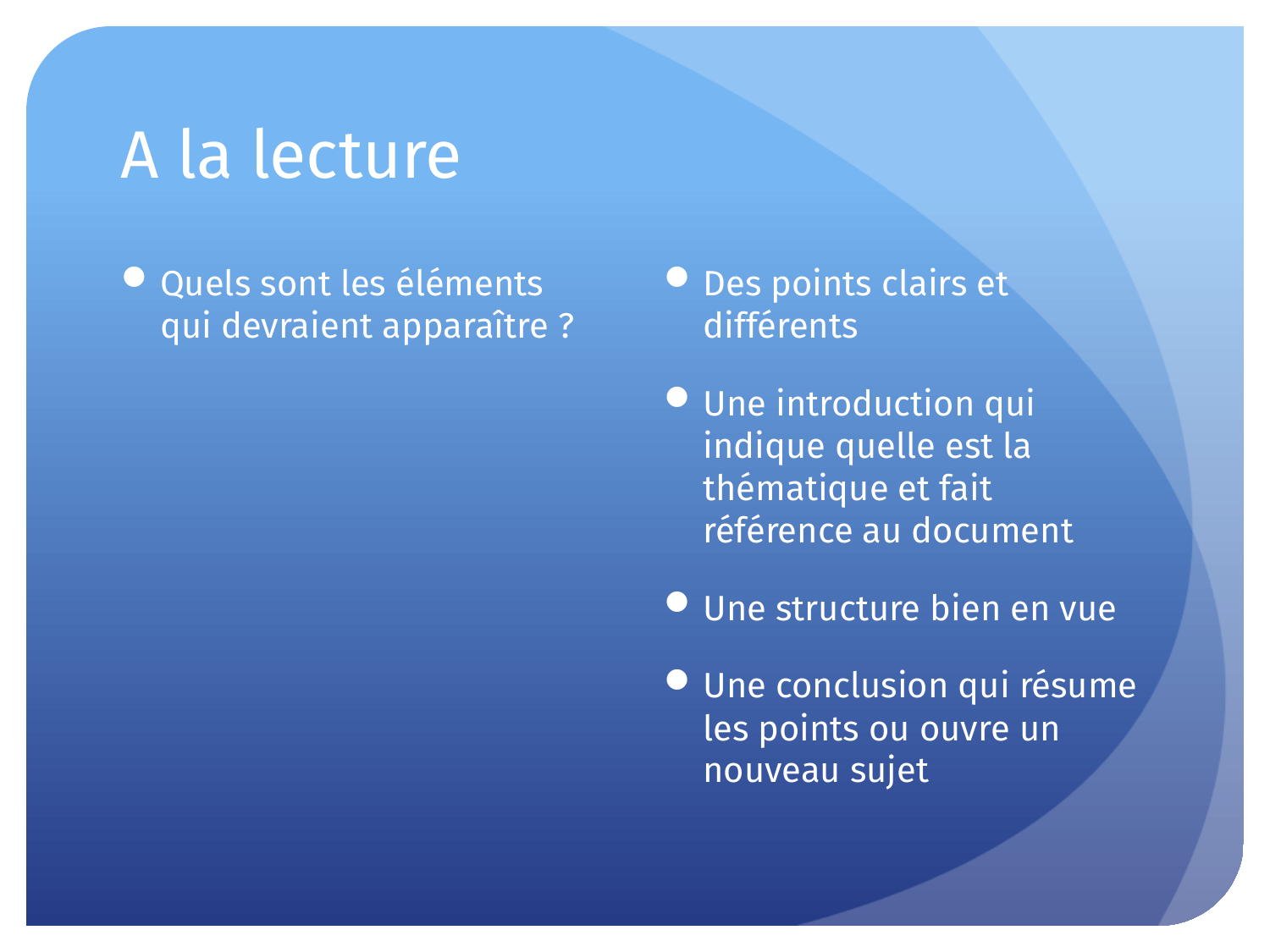

# A la lecture
Quels sont les éléments qui devraient apparaître ?
Des points clairs et différents
Une introduction qui indique quelle est la thématique et fait référence au document
Une structure bien en vue
Une conclusion qui résume les points ou ouvre un nouveau sujet